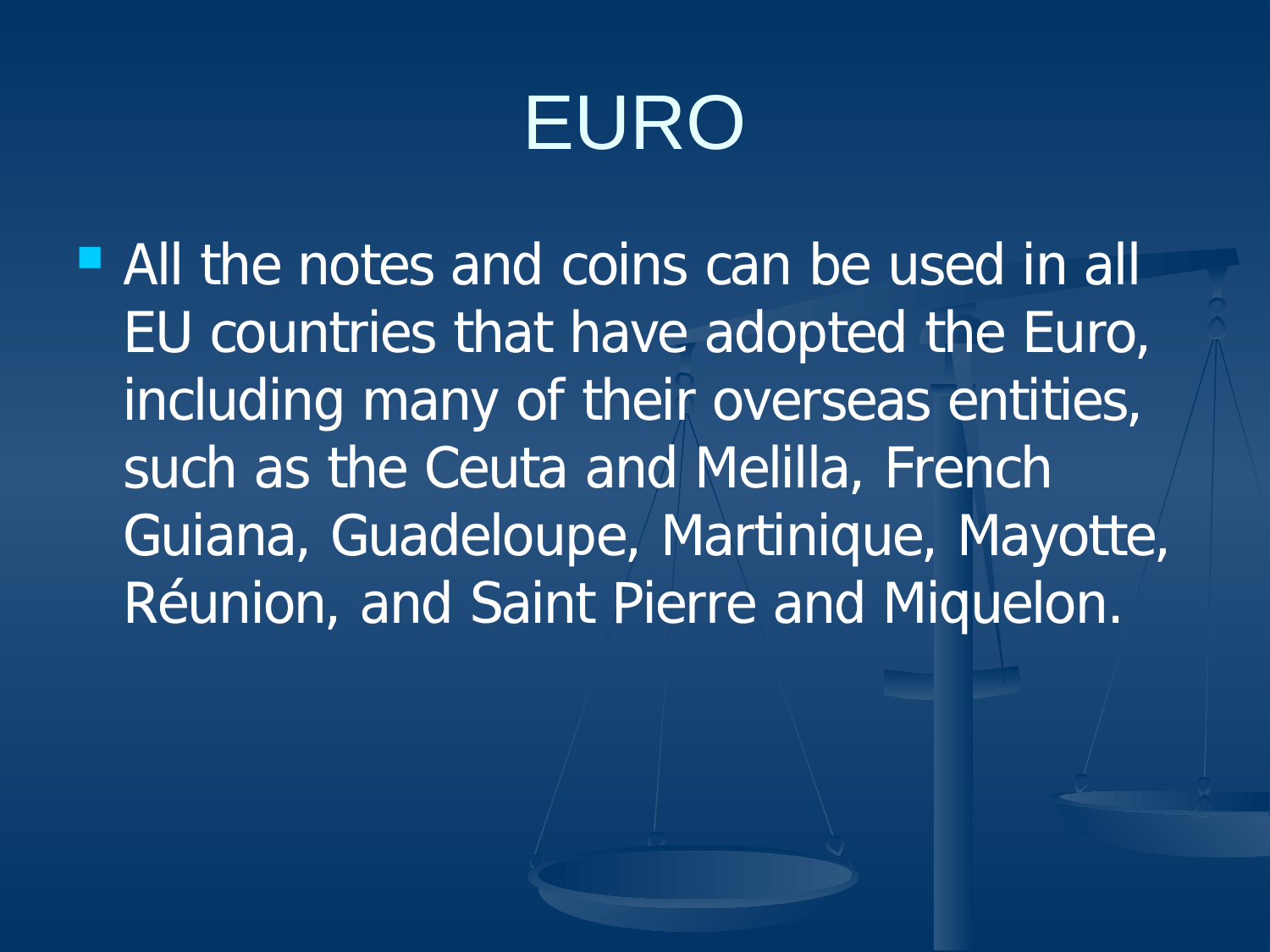

# EURO
All the notes and coins can be used in all EU countries that have adopted the Euro, including many of their overseas entities, such as the Ceuta and Melilla, French Guiana, Guadeloupe, Martinique, Mayotte, Réunion, and Saint Pierre and Miquelon.